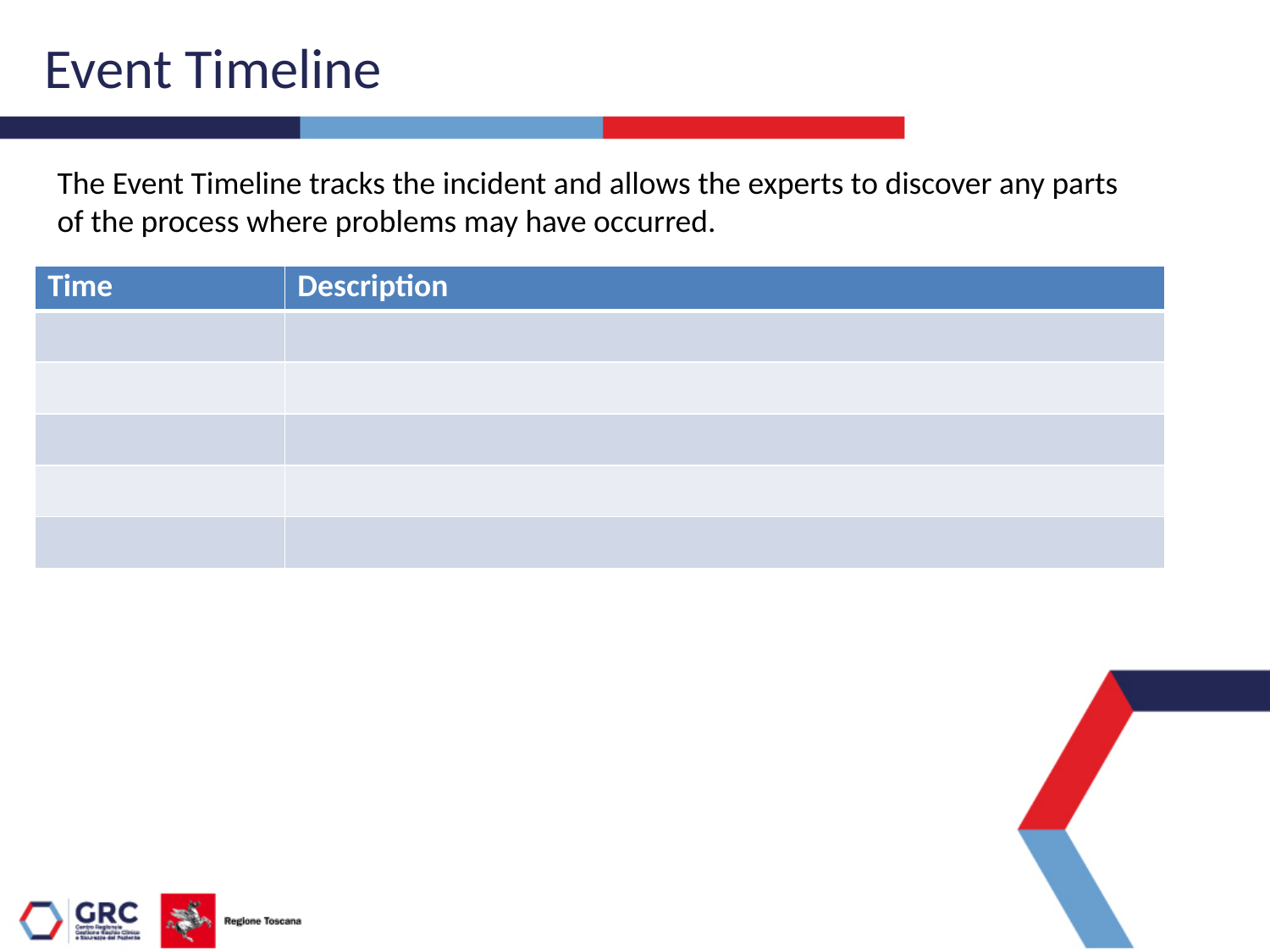

# Event Timeline
The Event Timeline tracks the incident and allows the experts to discover any parts of the process where problems may have occurred.
| Time | Description |
| --- | --- |
|  |  |
|  |  |
|  |  |
|  |  |
|  |  |